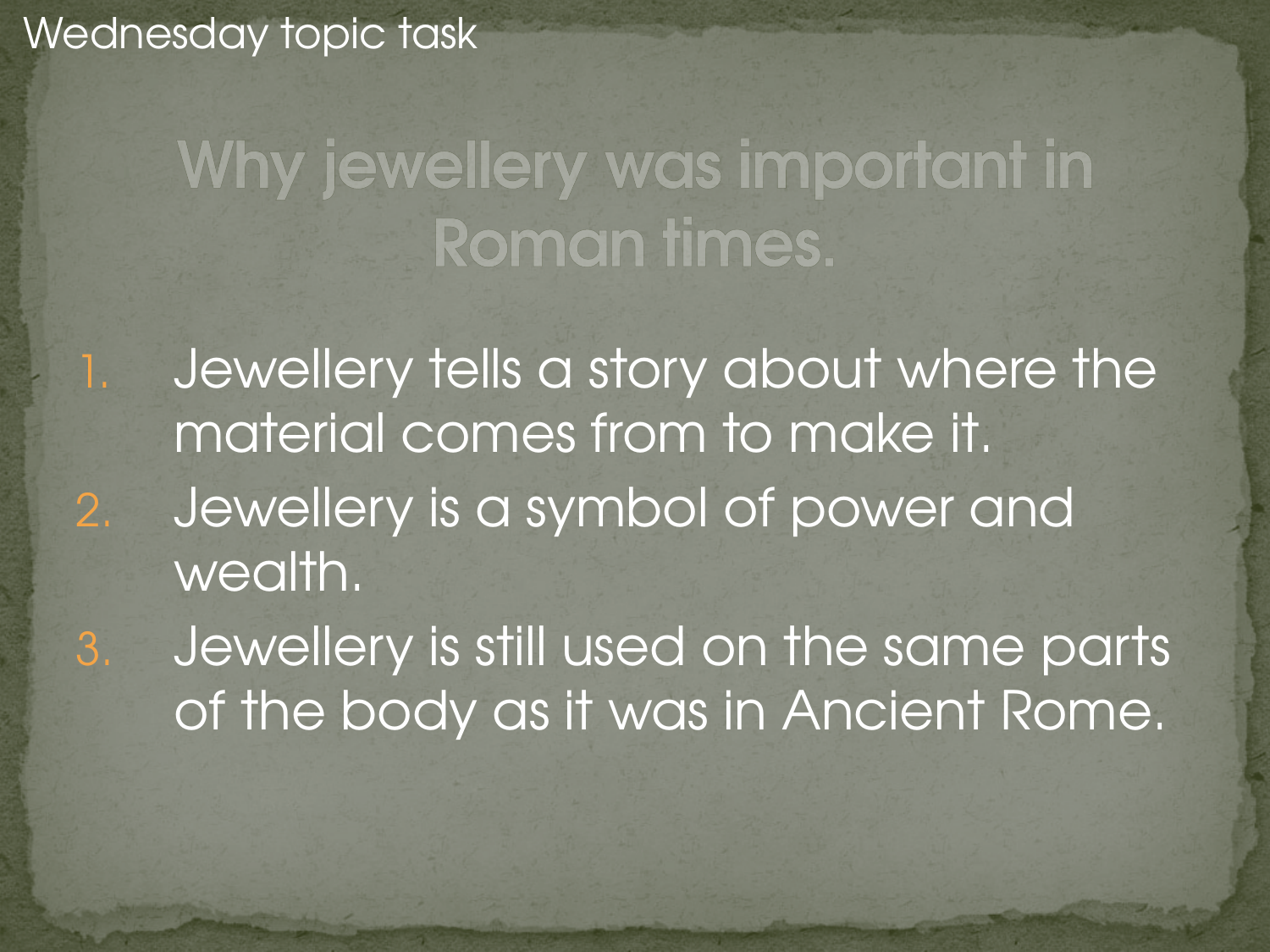

Wednesday topic task
# Why jewellery was important in Roman times.
Jewellery tells a story about where the material comes from to make it.
Jewellery is a symbol of power and wealth.
Jewellery is still used on the same parts of the body as it was in Ancient Rome.